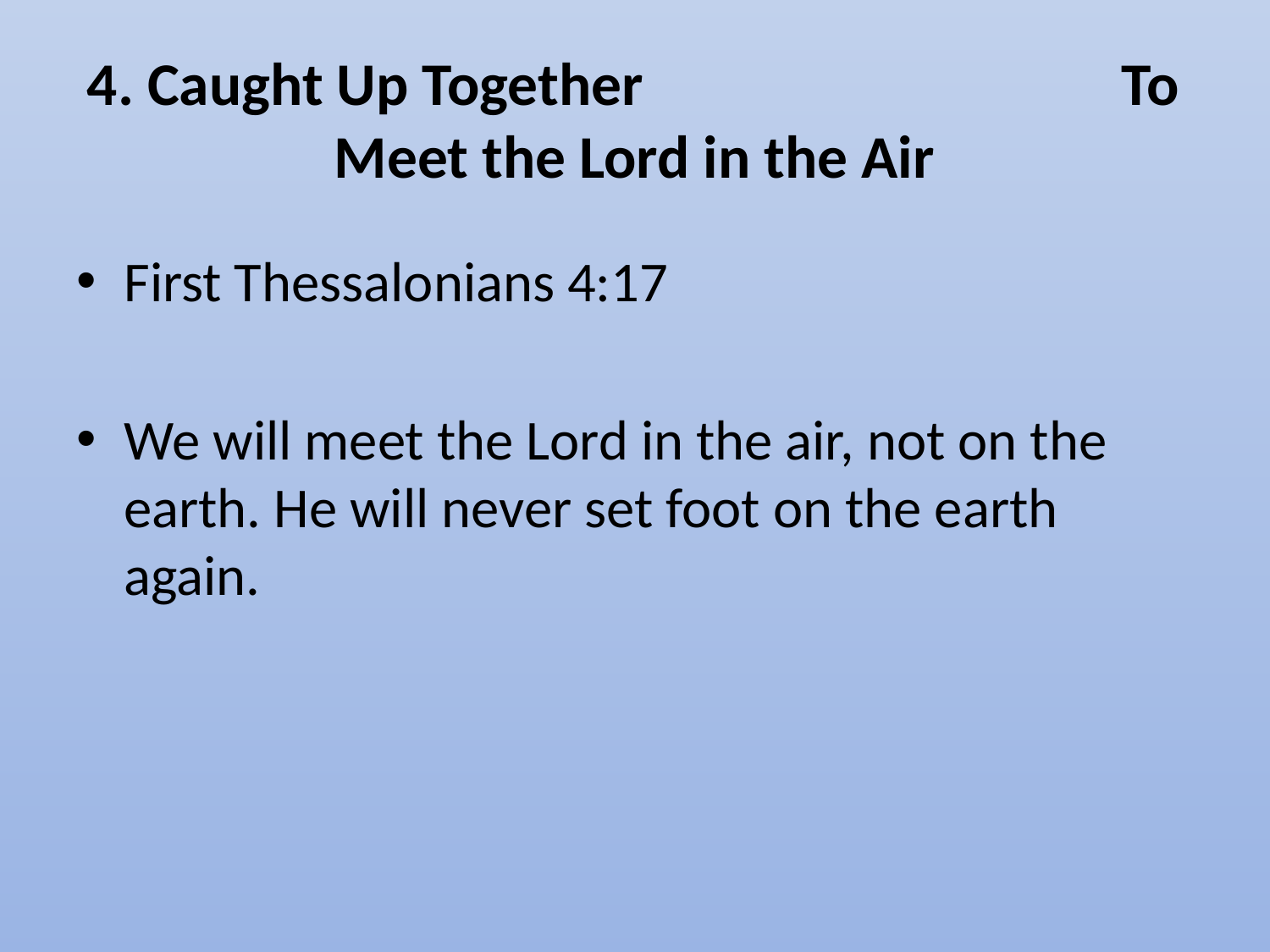

# 4. Caught Up Together                                   To Meet the Lord in the Air
First Thessalonians 4:17

We will meet the Lord in the air, not on the earth. He will never set foot on the earth again.